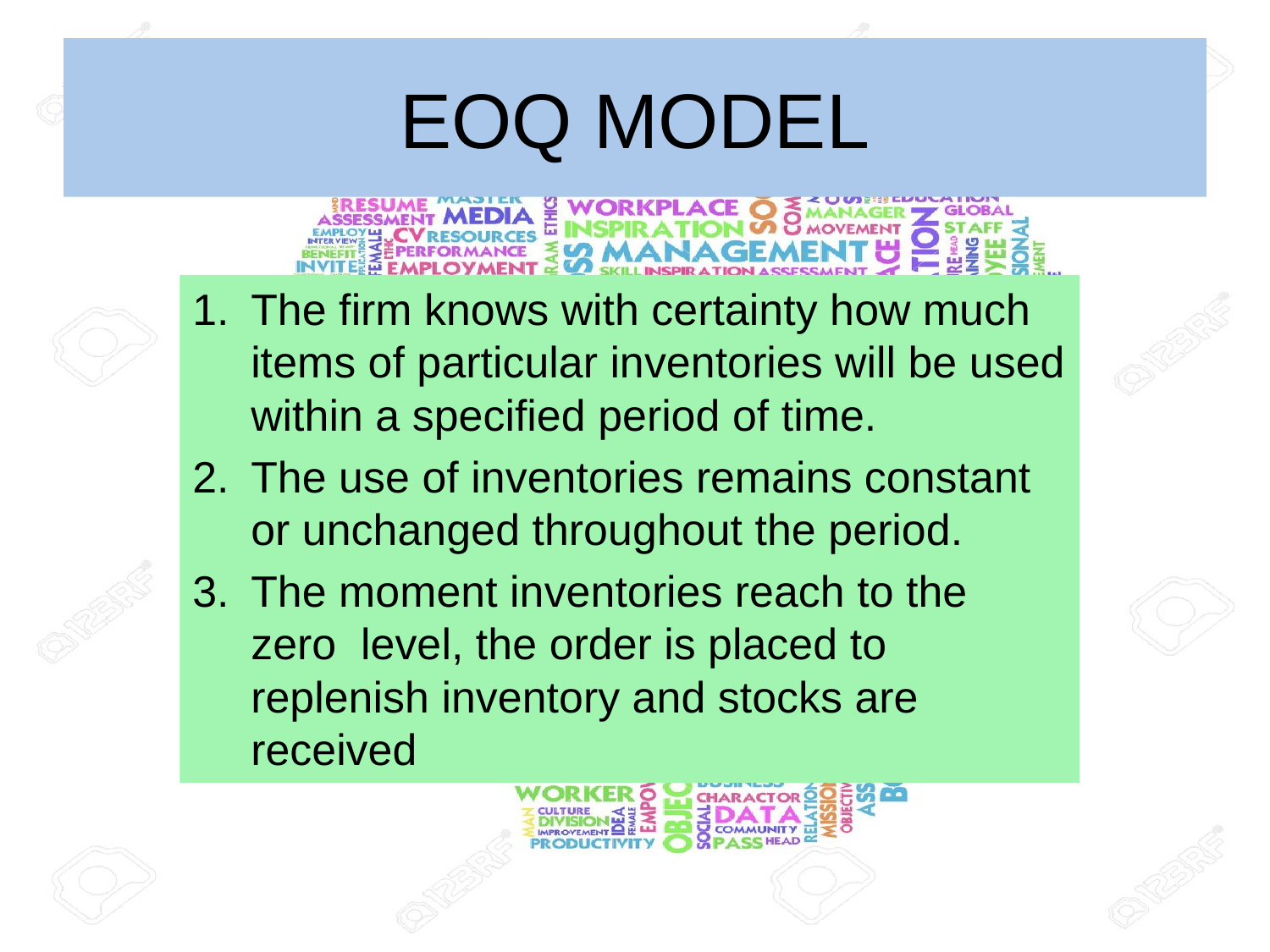

# EOQ MODEL
The firm knows with certainty how much items of particular inventories will be used within a specified period of time.
The use of inventories remains constant or unchanged throughout the period.
The moment inventories reach to the zero  level, the order is placed to replenish inventory and stocks are received